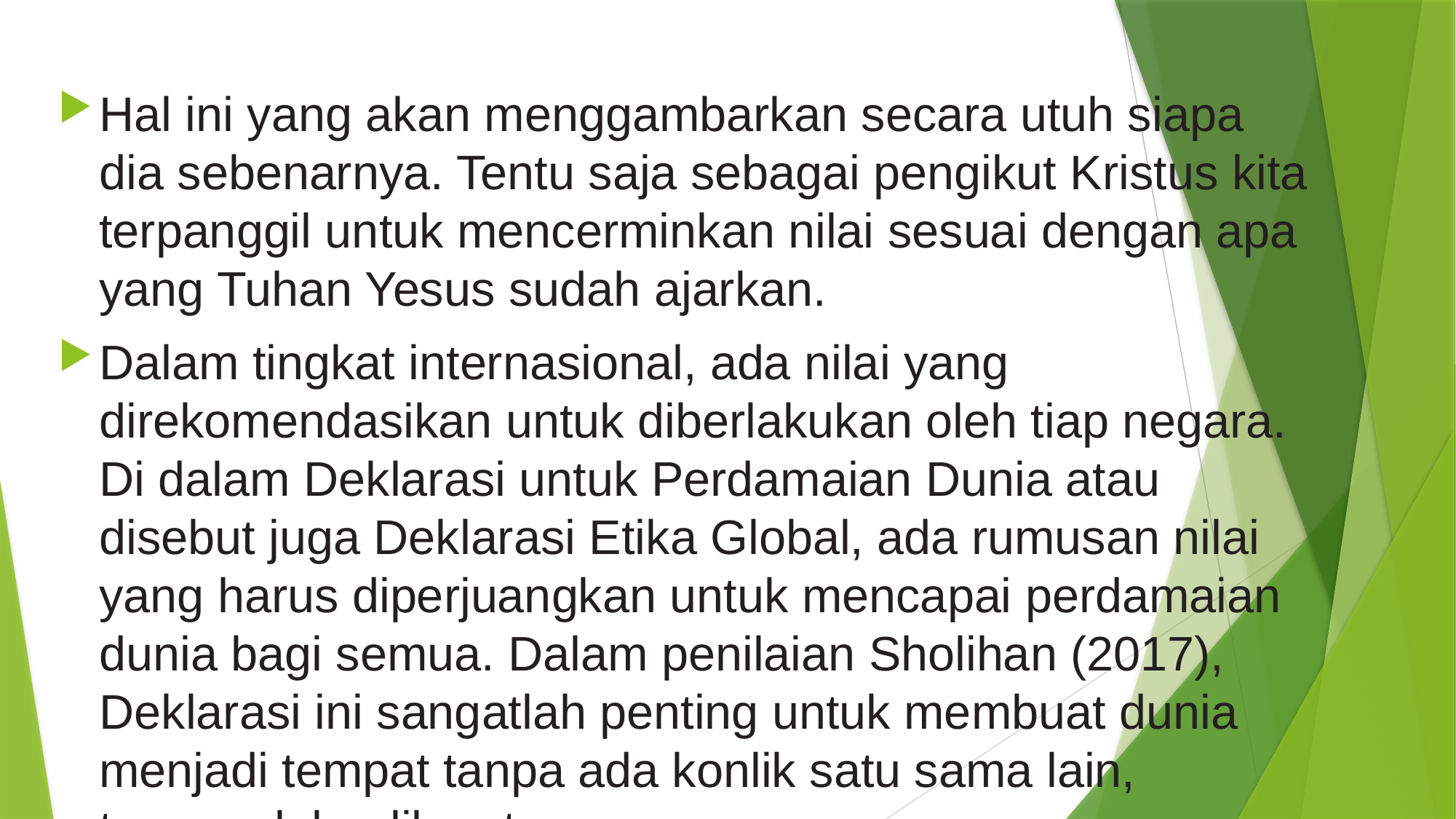

Hal ini yang akan menggambarkan secara utuh siapa dia sebenarnya. Tentu saja sebagai pengikut Kristus kita terpanggil untuk mencerminkan nilai sesuai dengan apa yang Tuhan Yesus sudah ajarkan.
Dalam tingkat internasional, ada nilai yang direkomendasikan untuk diberlakukan oleh tiap negara. Di dalam Deklarasi untuk Perdamaian Dunia atau disebut juga Deklarasi Etika Global, ada rumusan nilai yang harus diperjuangkan untuk mencapai perdamaian dunia bagi semua. Dalam penilaian Sholihan (2017), Deklarasi ini sangatlah penting untuk membuat dunia menjadi tempat tanpa ada konlik satu sama lain, termasuk konlik antar agama.